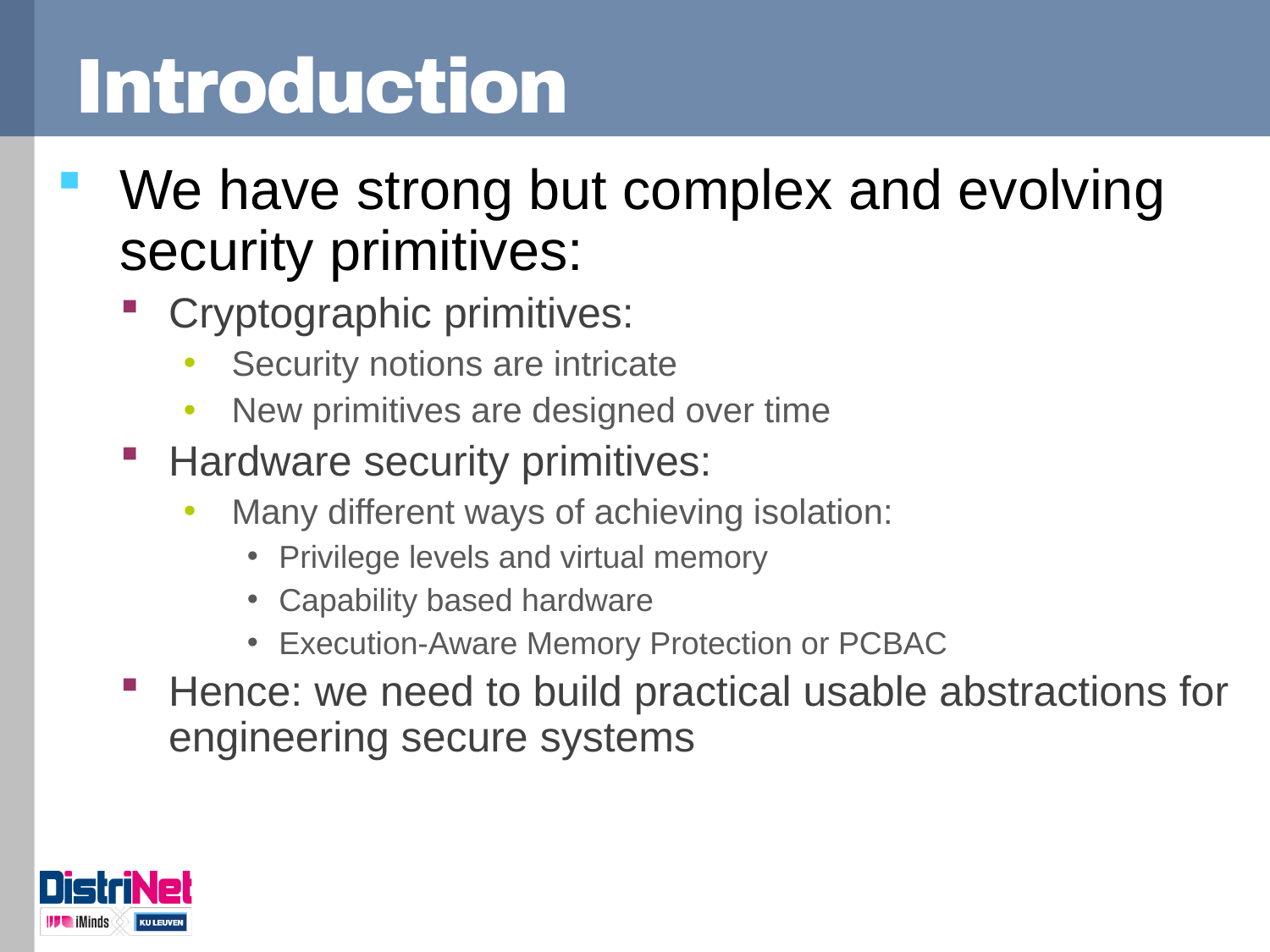

# Introduction
We have strong but complex and evolving security primitives:
Cryptographic primitives:
Security notions are intricate
New primitives are designed over time
Hardware security primitives:
Many different ways of achieving isolation:
Privilege levels and virtual memory
Capability based hardware
Execution-Aware Memory Protection or PCBAC
Hence: we need to build practical usable abstractions for engineering secure systems